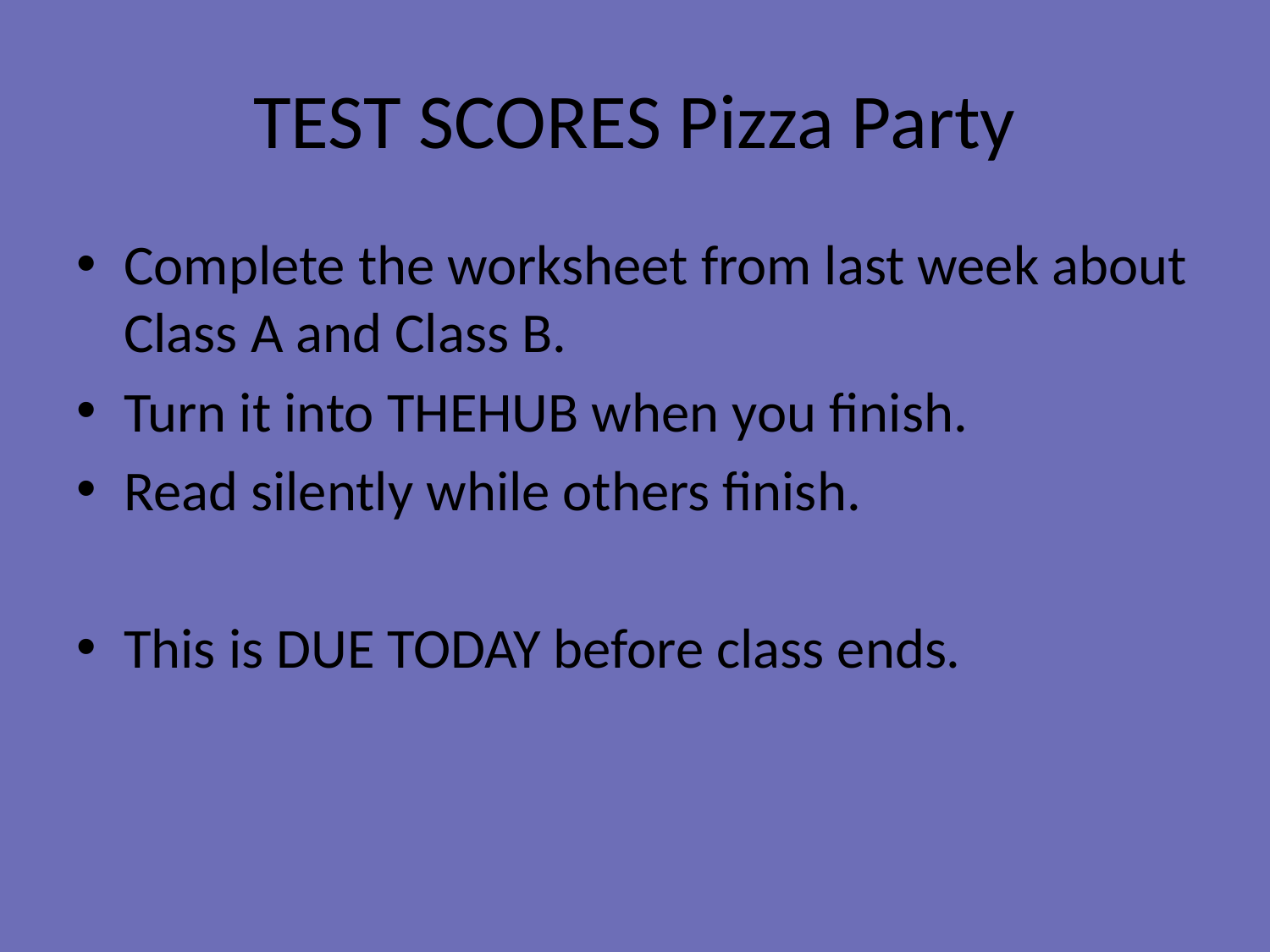

# TEST SCORES Pizza Party
Complete the worksheet from last week about Class A and Class B.
Turn it into THEHUB when you finish.
Read silently while others finish.

This is DUE TODAY before class ends.